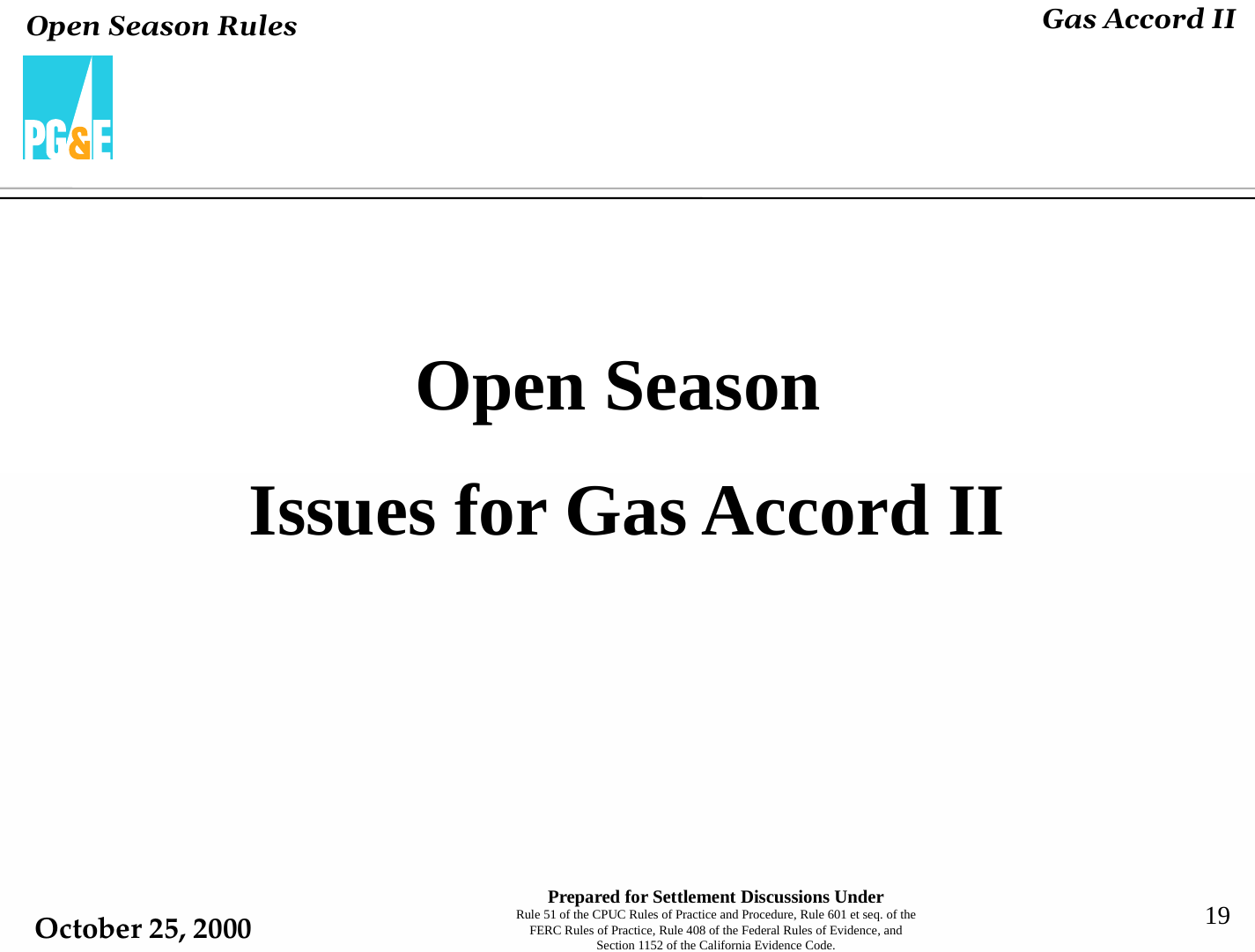

#
Open Season
Issues for Gas Accord II

19